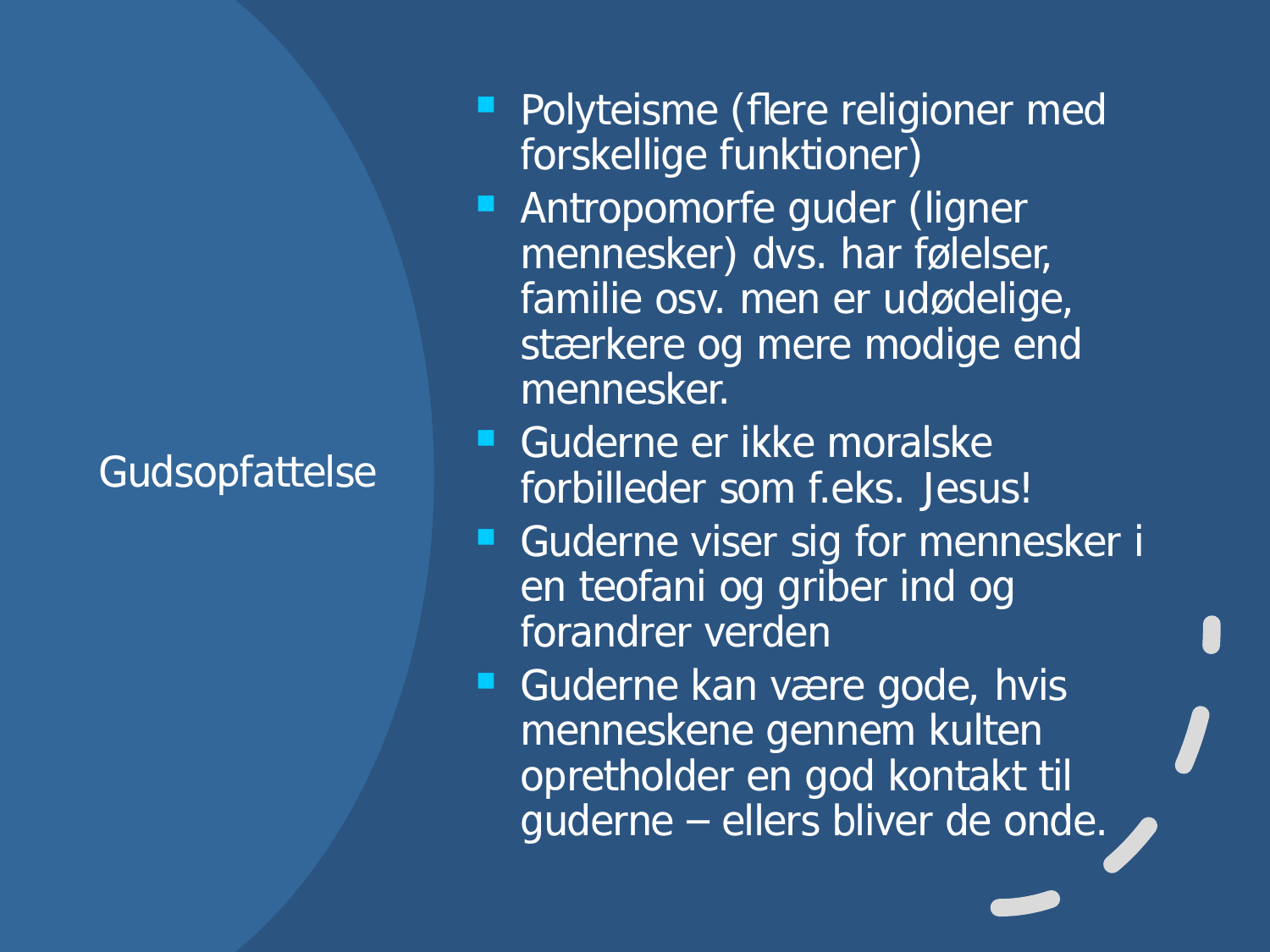

Polyteisme (flere religioner med forskellige funktioner)
Antropomorfe guder (ligner mennesker) dvs. har følelser, familie osv. men er udødelige, stærkere og mere modige end mennesker.
Guderne er ikke moralske forbilleder som f.eks. Jesus!
Guderne viser sig for mennesker i en teofani og griber ind og forandrer verden
Guderne kan være gode, hvis menneskene gennem kulten opretholder en god kontakt til guderne – ellers bliver de onde.

# Gudsopfattelse